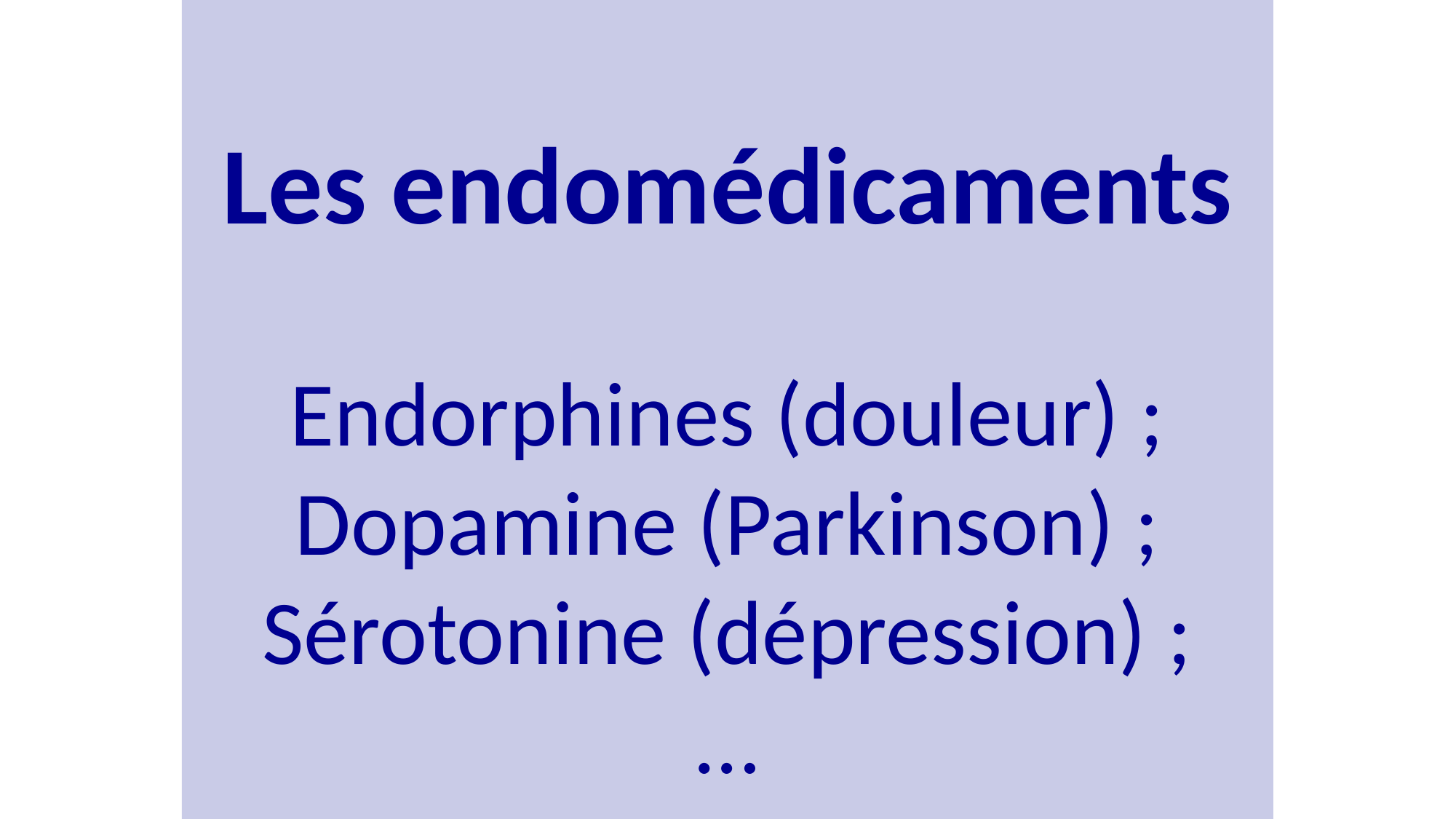

Les endomédicaments

Endorphines (douleur) ;
Dopamine (Parkinson) ;
Sérotonine (dépression) ;
…